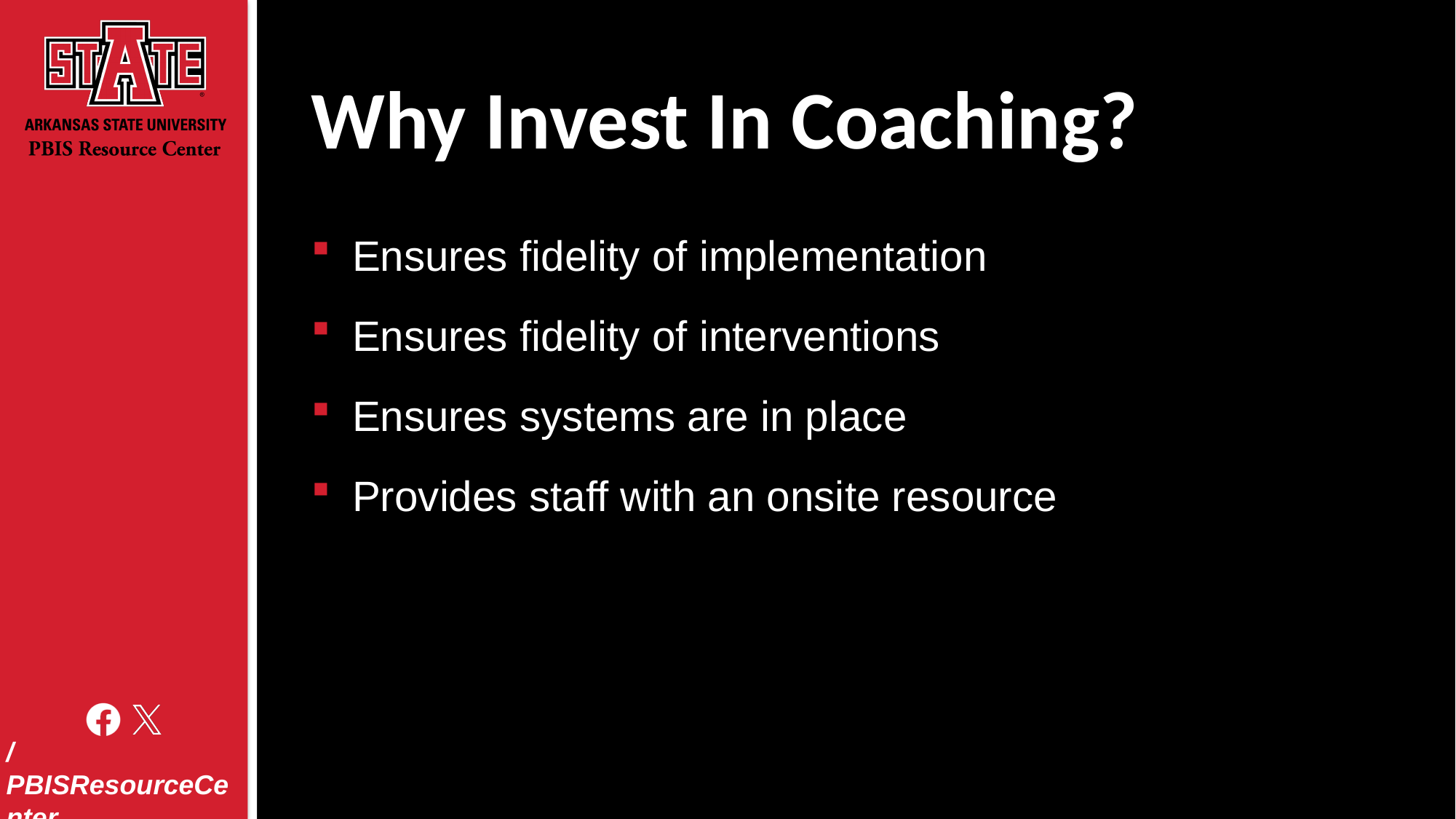

# Why Invest In Coaching?
Ensures fidelity of implementation
Ensures fidelity of interventions
Ensures systems are in place
Provides staff with an onsite resource